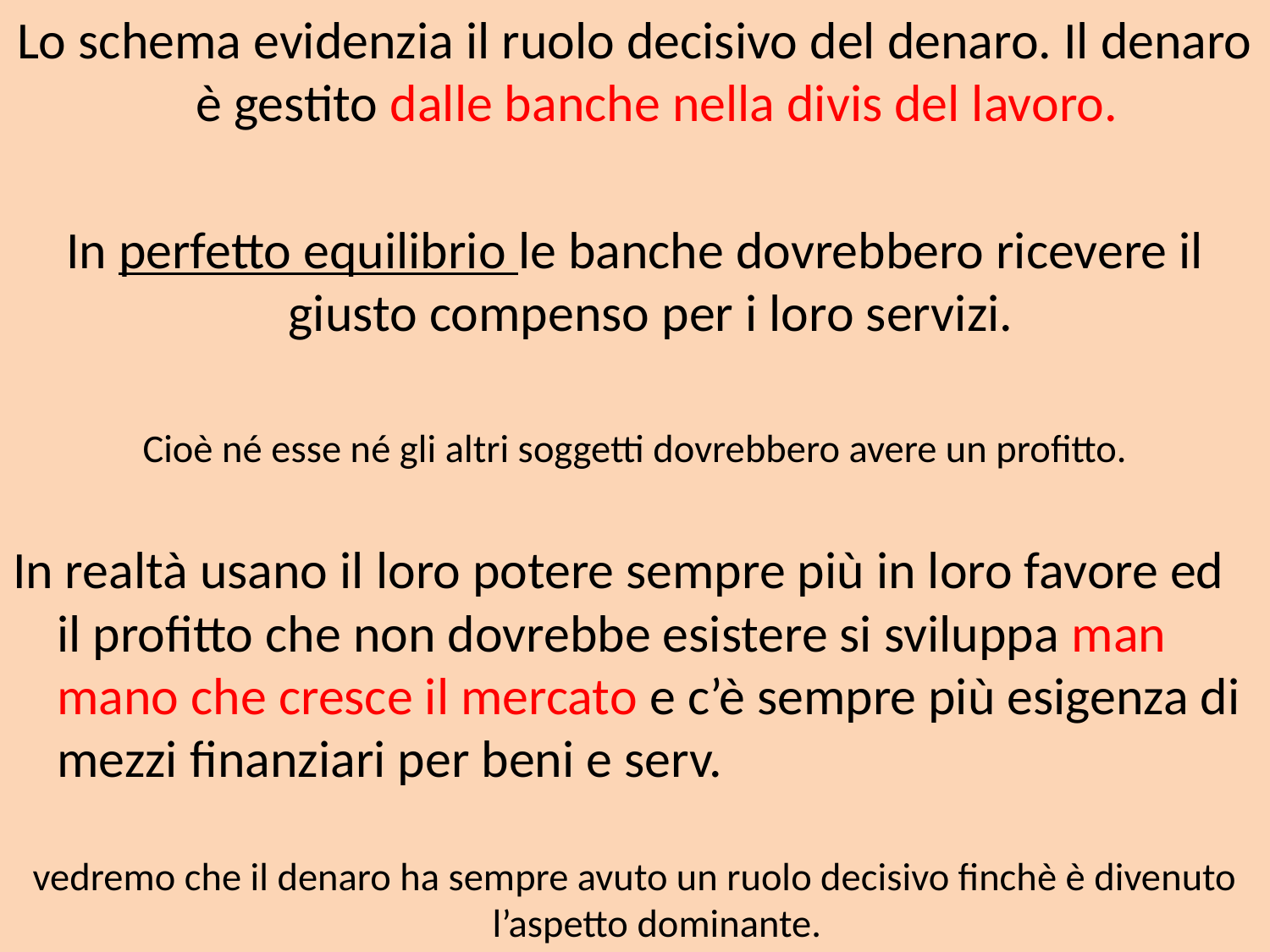

Lo schema evidenzia il ruolo decisivo del denaro. Il denaro è gestito dalle banche nella divis del lavoro.

In perfetto equilibrio le banche dovrebbero ricevere il giusto compenso per i loro servizi.

Cioè né esse né gli altri soggetti dovrebbero avere un profitto.

In realtà usano il loro potere sempre più in loro favore ed il profitto che non dovrebbe esistere si sviluppa man mano che cresce il mercato e c’è sempre più esigenza di mezzi finanziari per beni e serv.

vedremo che il denaro ha sempre avuto un ruolo decisivo finchè è divenuto l’aspetto dominante.